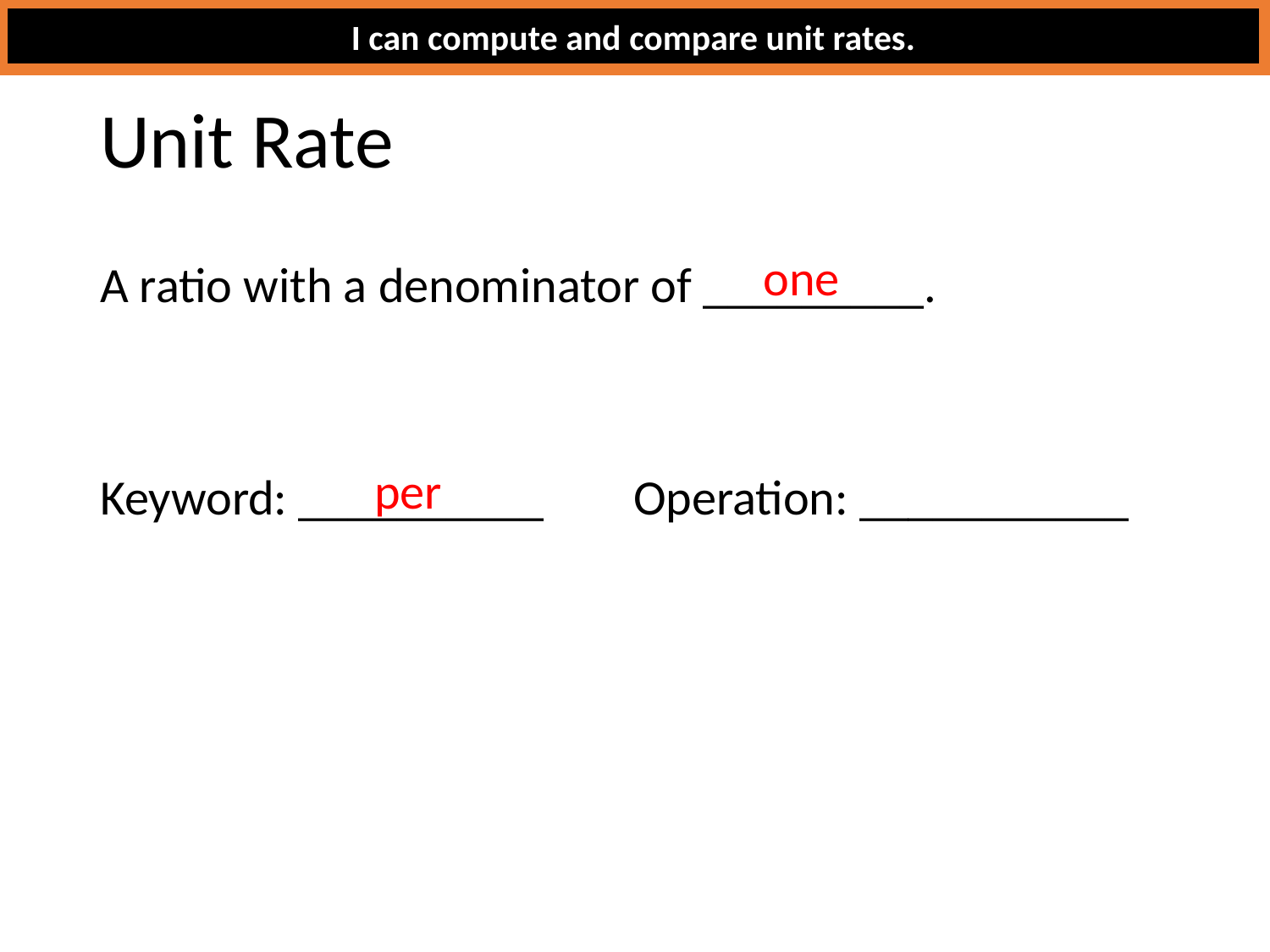

I can compute and compare unit rates.
# Unit Rate
one
A ratio with a denominator of _________.

Keyword: __________        Operation: ___________
per